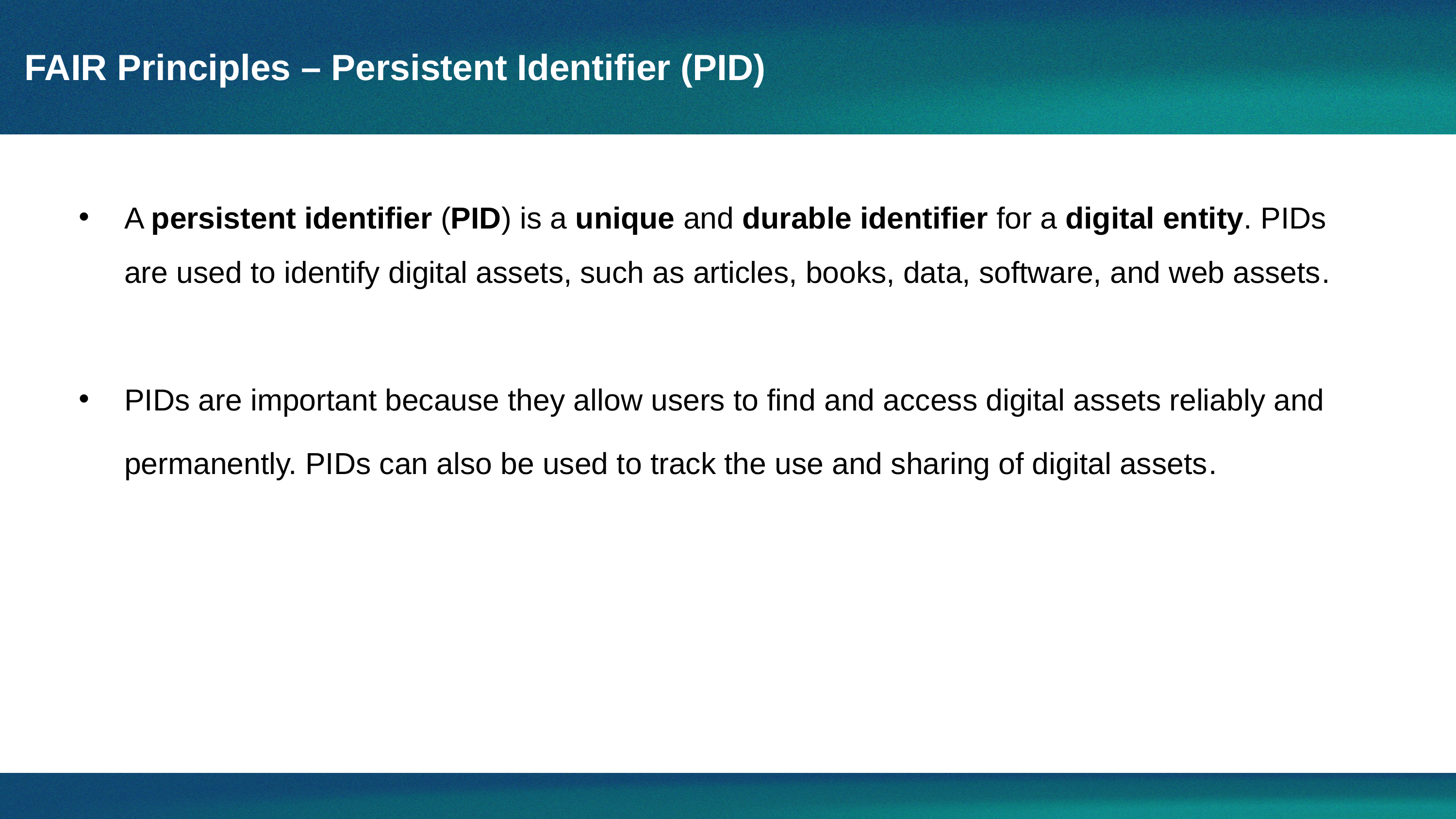

FAIR Principles – Persistent Identifier (PID)
A persistent identifier (PID) is a unique and durable identifier for a digital entity. PIDs are used to identify digital assets, such as articles, books, data, software, and web assets.

PIDs are important because they allow users to find and access digital assets reliably and permanently. PIDs can also be used to track the use and sharing of digital assets.